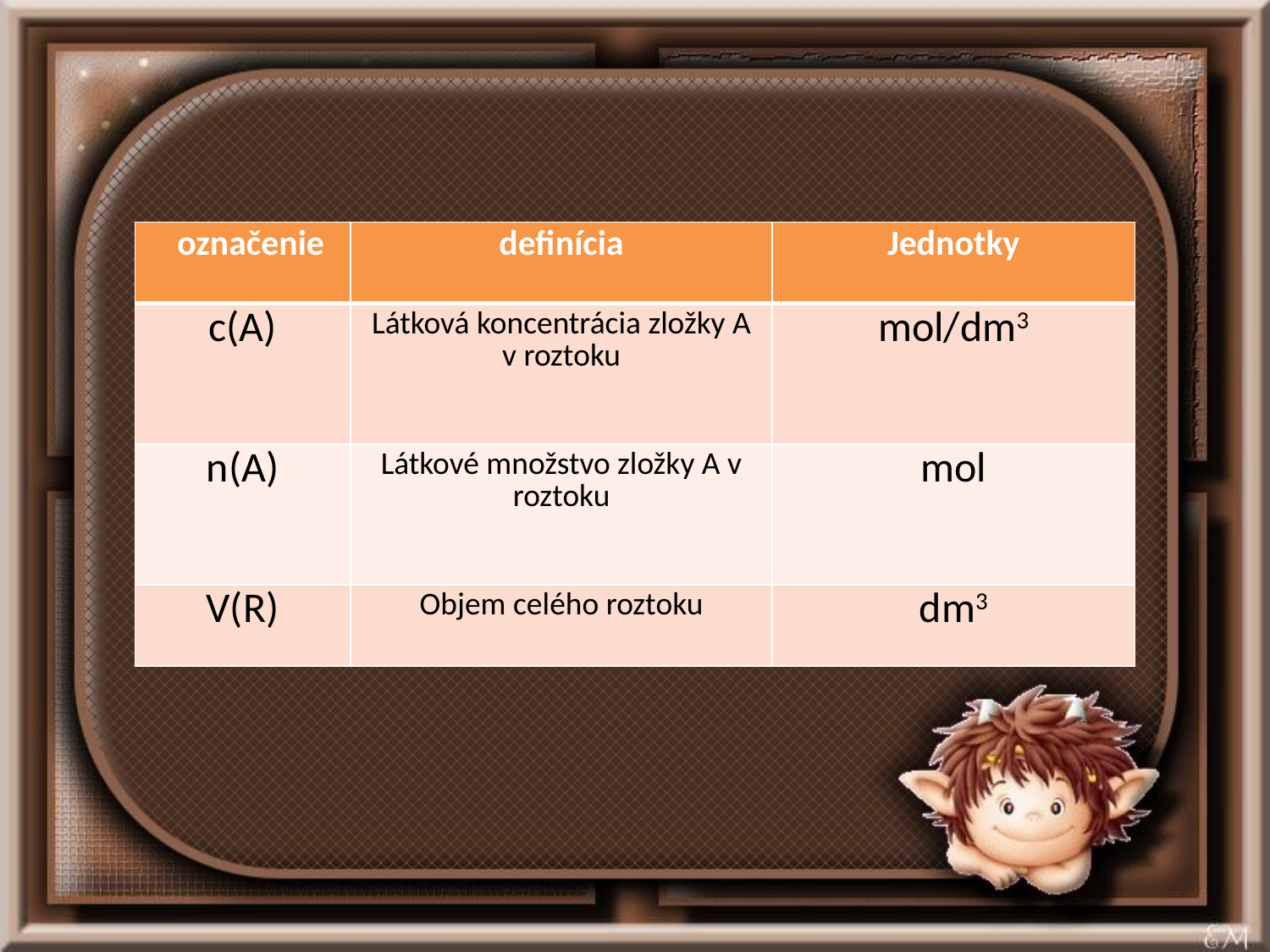

| označenie | definícia | Jednotky |
| --- | --- | --- |
| c(A) | Látková koncentrácia zložky A v roztoku | mol/dm3 |
| n(A) | Látkové množstvo zložky A v roztoku | mol |
| V(R) | Objem celého roztoku | dm3 |